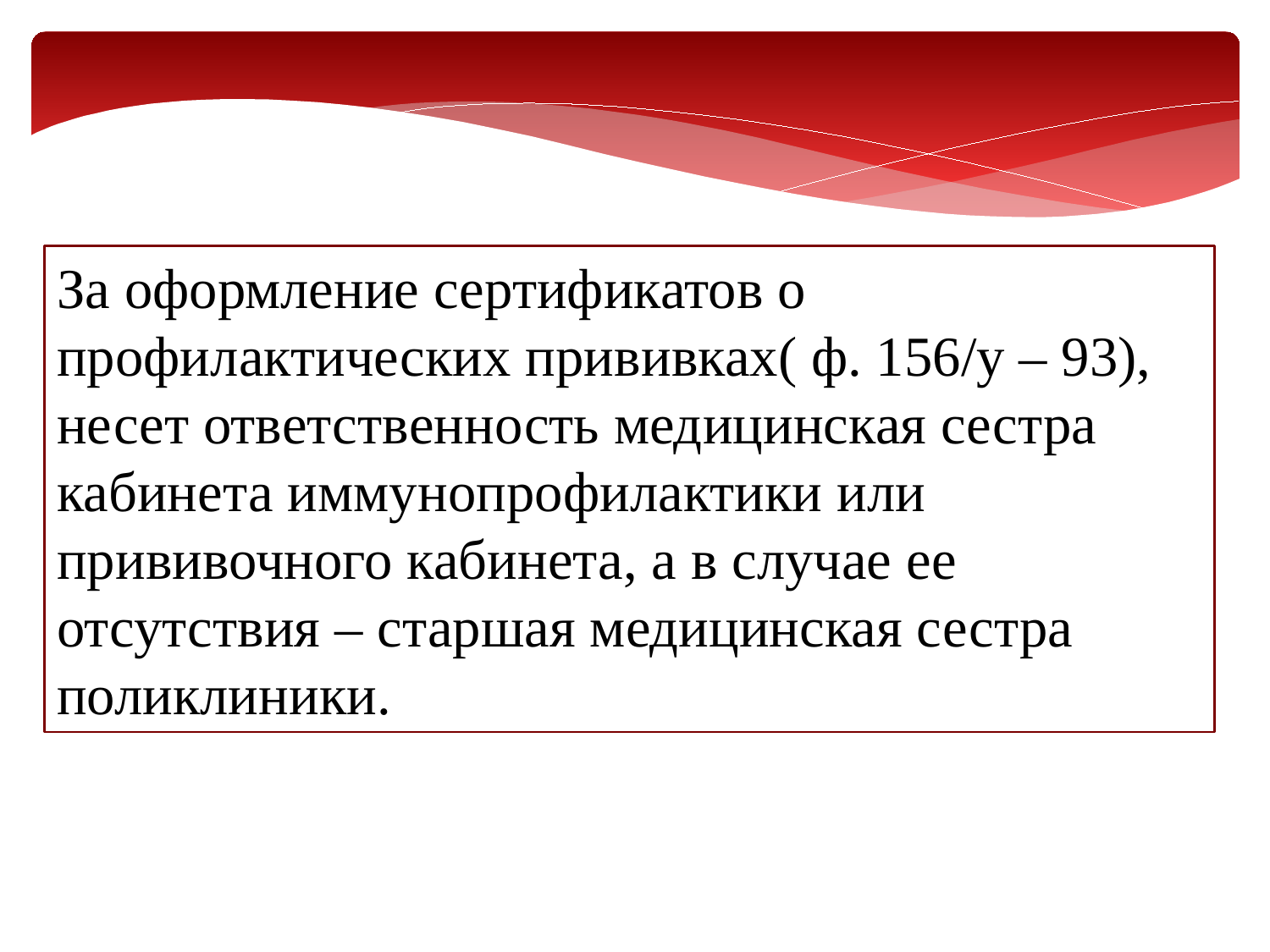

За оформление сертификатов о профилактических прививках( ф. 156/у – 93), несет ответственность медицинская сестра кабинета иммунопрофилактики или прививочного кабинета, а в случае ее отсутствия – старшая медицинская сестра поликлиники.